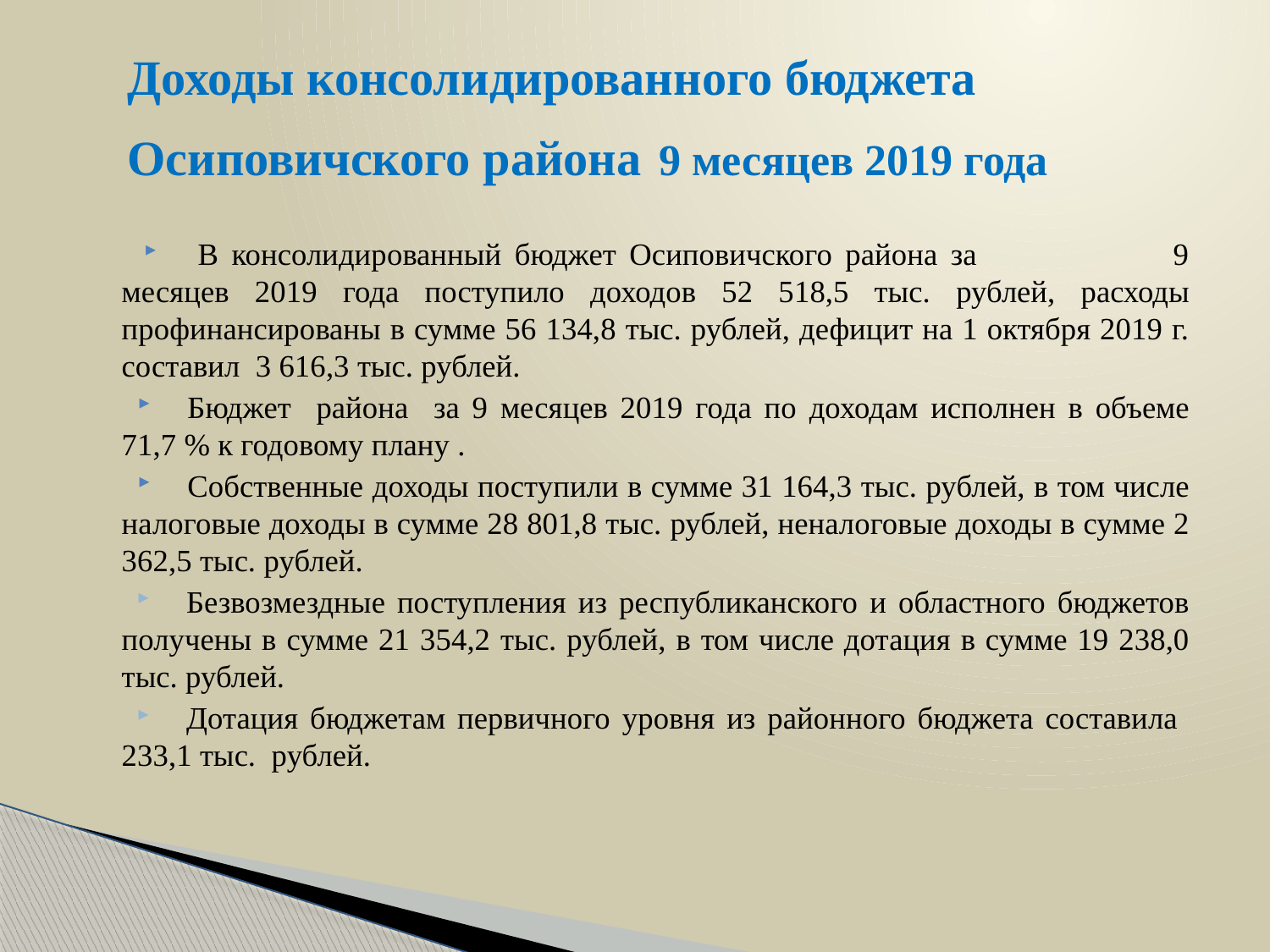

# Доходы консолидированного бюджета  Осиповичского района 9 месяцев 2019 года

В консолидированный бюджет Осиповичского района за               9 месяцев 2019 года поступило доходов 52 518,5 тыс. рублей, расходы профинансированы в сумме 56 134,8 тыс. рублей, дефицит на 1 октября 2019 г. составил  3 616,3 тыс. рублей.
Бюджет  района  за 9 месяцев 2019 года по доходам исполнен в объеме 71,7 % к годовому плану .
Собственные доходы поступили в сумме 31 164,3 тыс. рублей, в том числе налоговые доходы в сумме 28 801,8 тыс. рублей, неналоговые доходы в сумме 2 362,5 тыс. рублей.
Безвозмездные поступления из республиканского и областного бюджетов получены в сумме 21 354,2 тыс. рублей, в том числе дотация в сумме 19 238,0 тыс. рублей.
Дотация бюджетам первичного уровня из районного бюджета составила  233,1 тыс.  рублей.